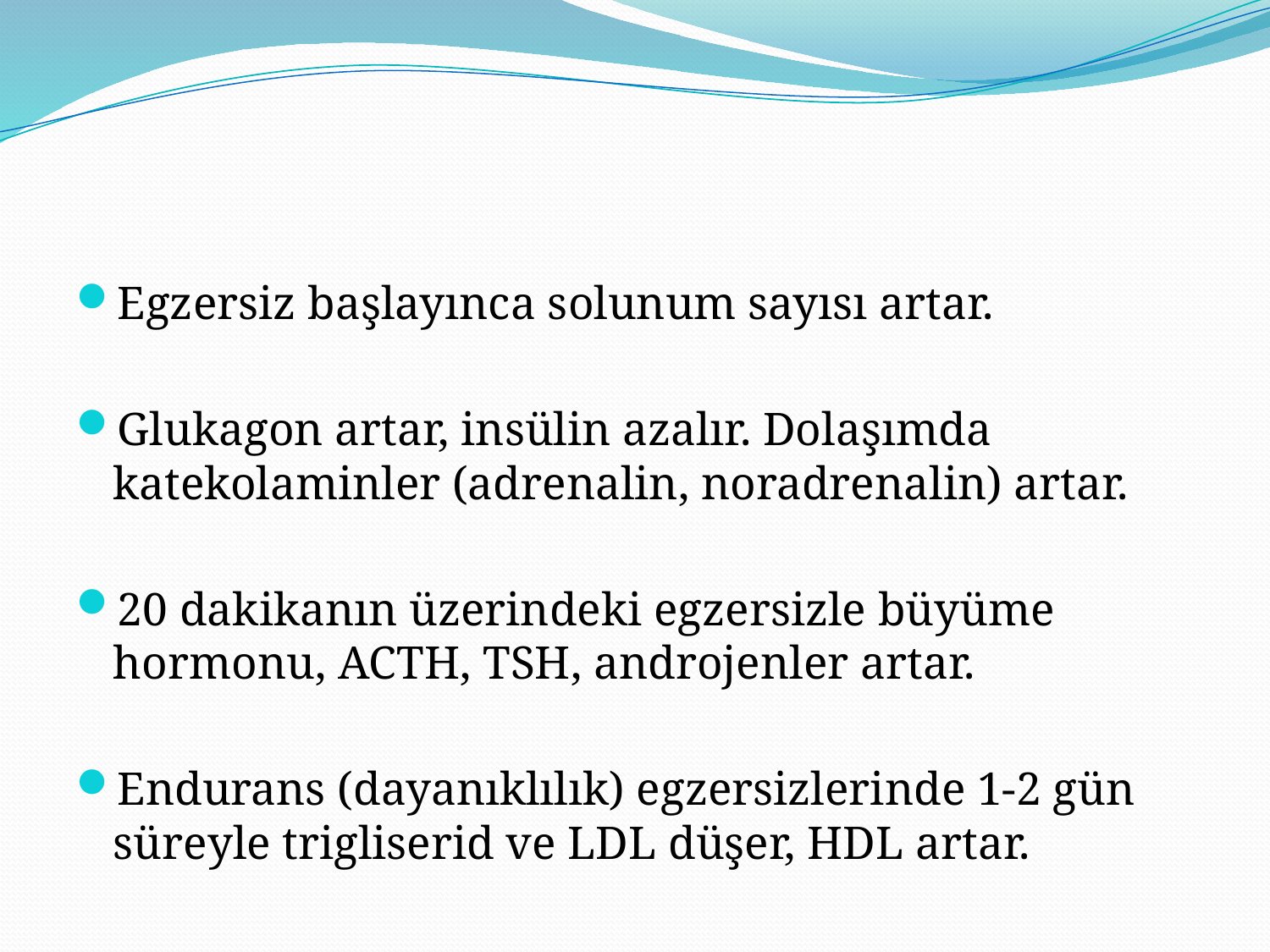

#
Egzersiz başlayınca solunum sayısı artar.

Glukagon artar, insülin azalır. Dolaşımda katekolaminler (adrenalin, noradrenalin) artar.

20 dakikanın üzerindeki egzersizle büyüme hormonu, ACTH, TSH, androjenler artar.

Endurans (dayanıklılık) egzersizlerinde 1-2 gün süreyle trigliserid ve LDL düşer, HDL artar.